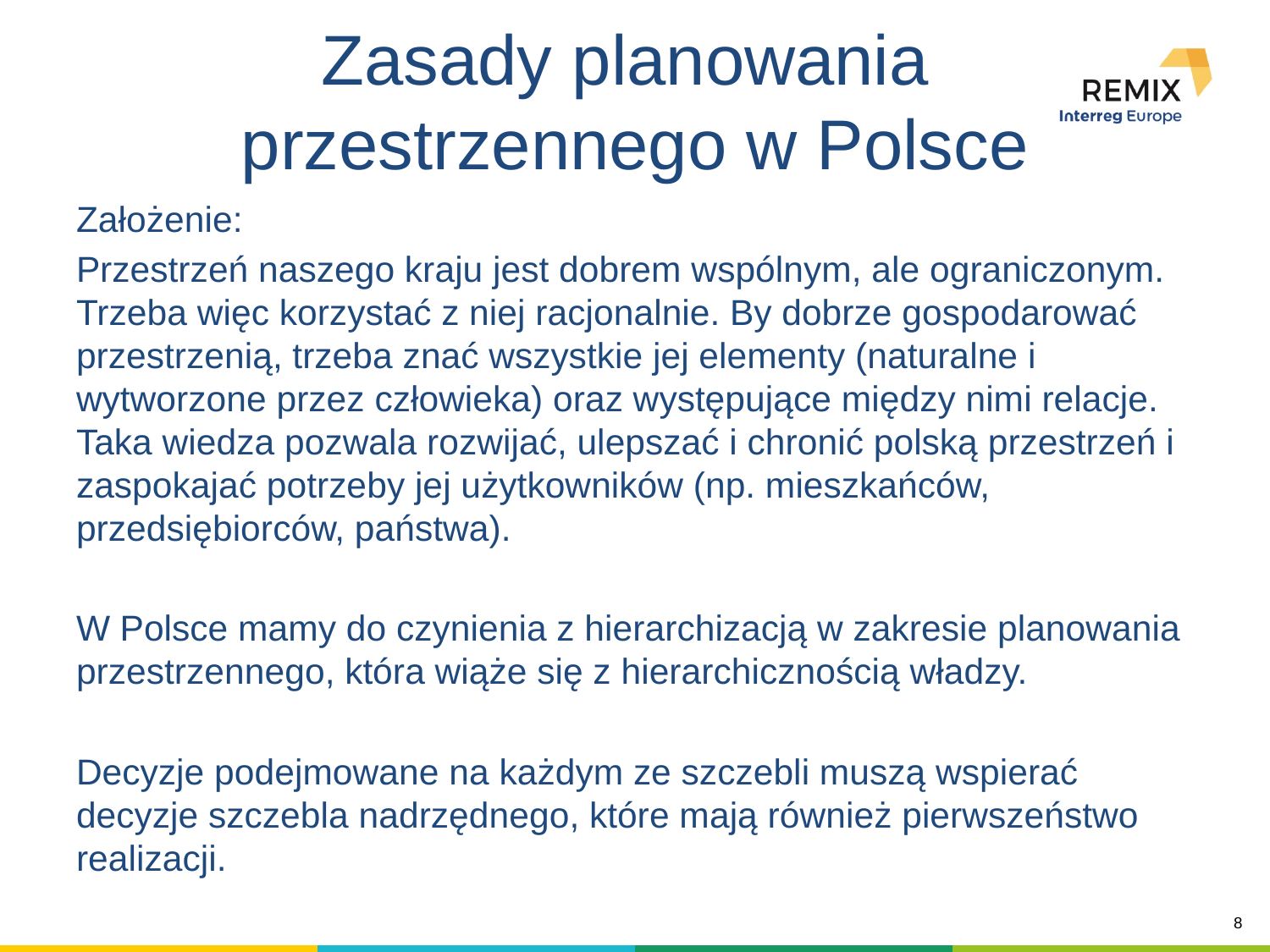

# Zasady planowania przestrzennego w Polsce
Założenie:
Przestrzeń naszego kraju jest dobrem wspólnym, ale ograniczonym. Trzeba więc korzystać z niej racjonalnie. By dobrze gospodarować przestrzenią, trzeba znać wszystkie jej elementy (naturalne i wytworzone przez człowieka) oraz występujące między nimi relacje. Taka wiedza pozwala rozwijać, ulepszać i chronić polską przestrzeń i zaspokajać potrzeby jej użytkowników (np. mieszkańców, przedsiębiorców, państwa).

W Polsce mamy do czynienia z hierarchizacją w zakresie planowania przestrzennego, która wiąże się z hierarchicznością władzy.

Decyzje podejmowane na każdym ze szczebli muszą wspierać decyzje szczebla nadrzędnego, które mają również pierwszeństwo realizacji.